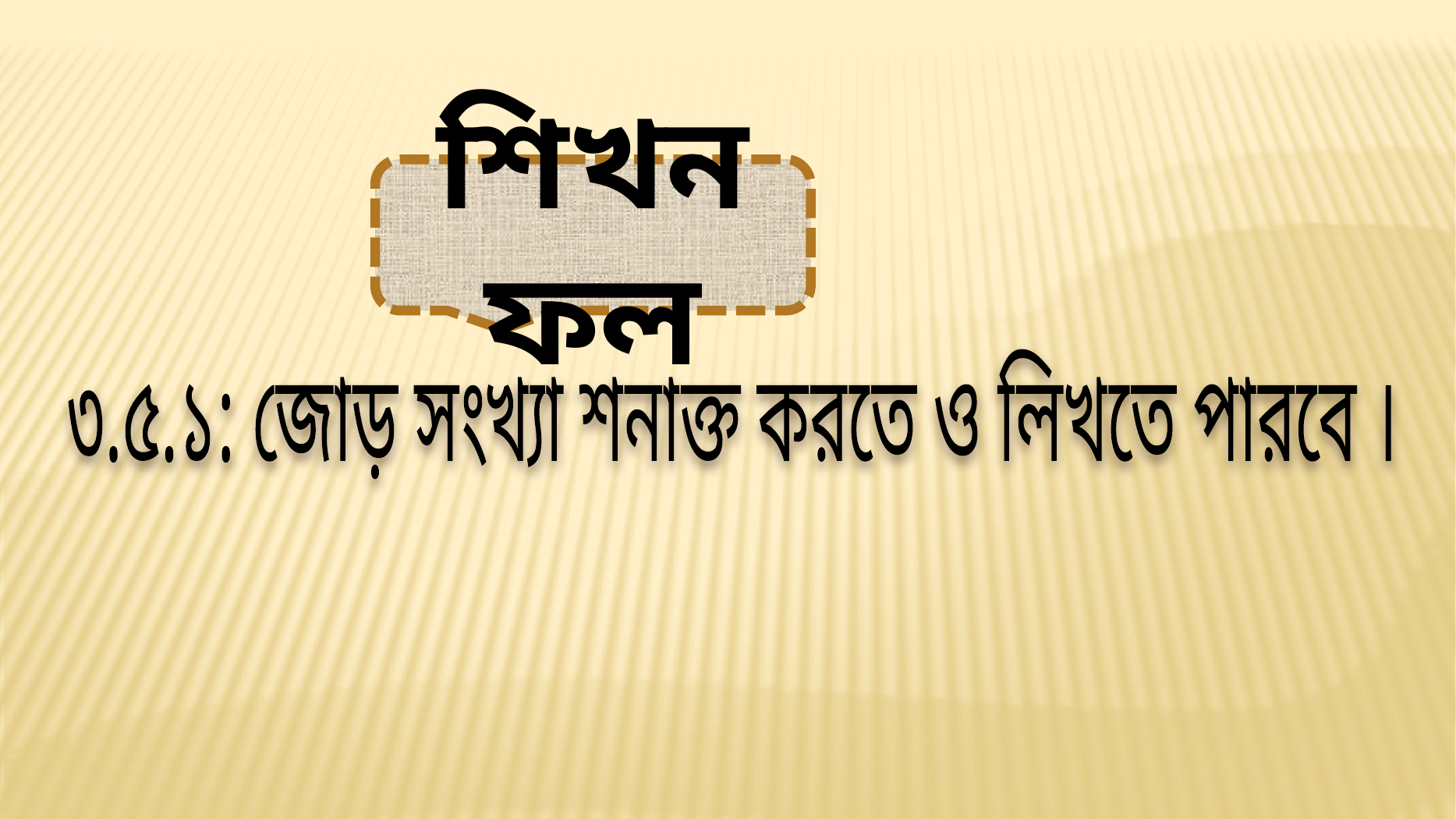

শিখনফল
৩.৫.১: জোড় সংখ্যা শনাক্ত করতে ও লিখতে পারবে ।